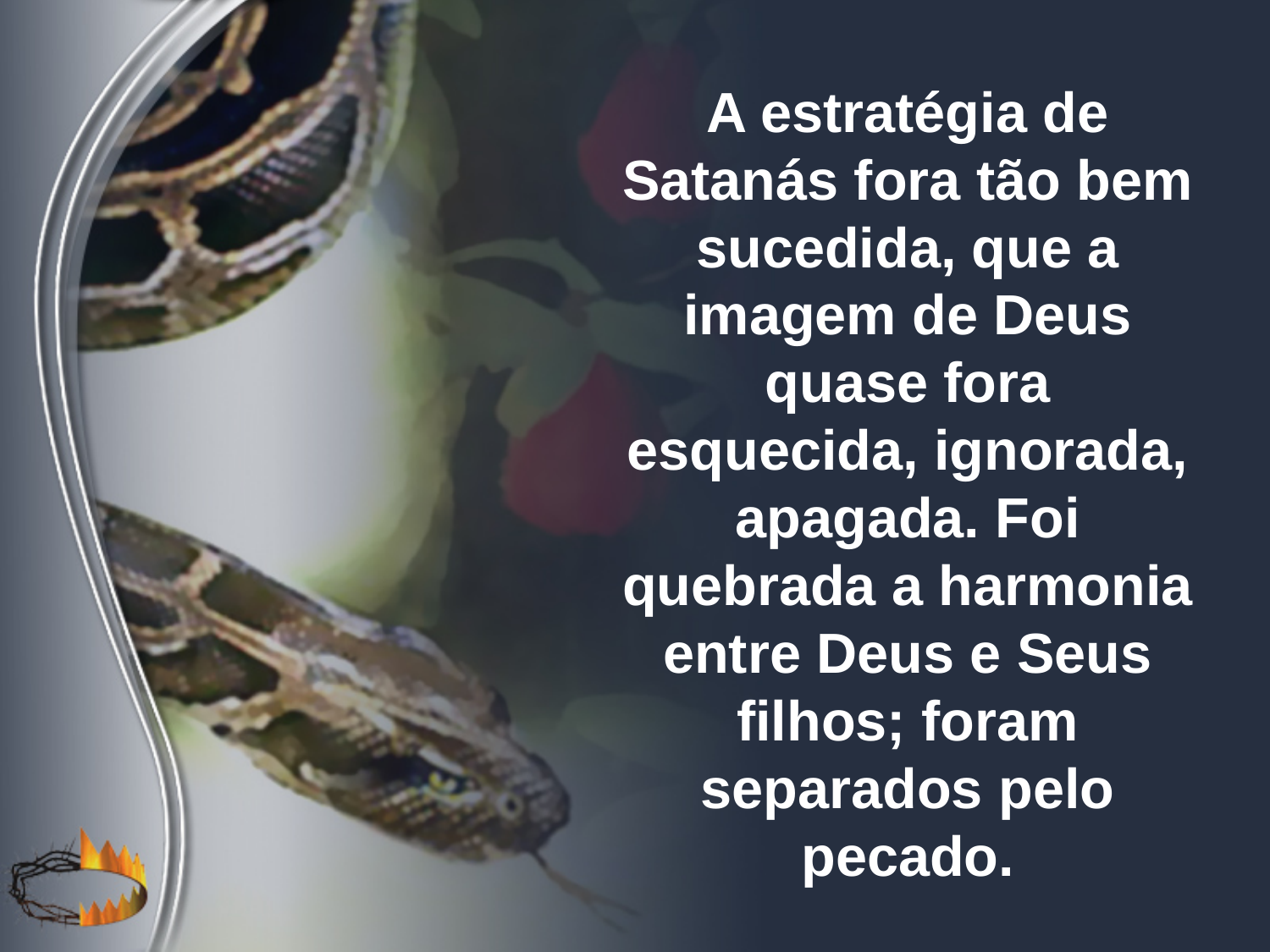

A estratégia de Satanás fora tão bem sucedida, que a imagem de Deus quase fora esquecida, ignorada, apagada. Foi quebrada a harmonia entre Deus e Seus filhos; foram separados pelo pecado.